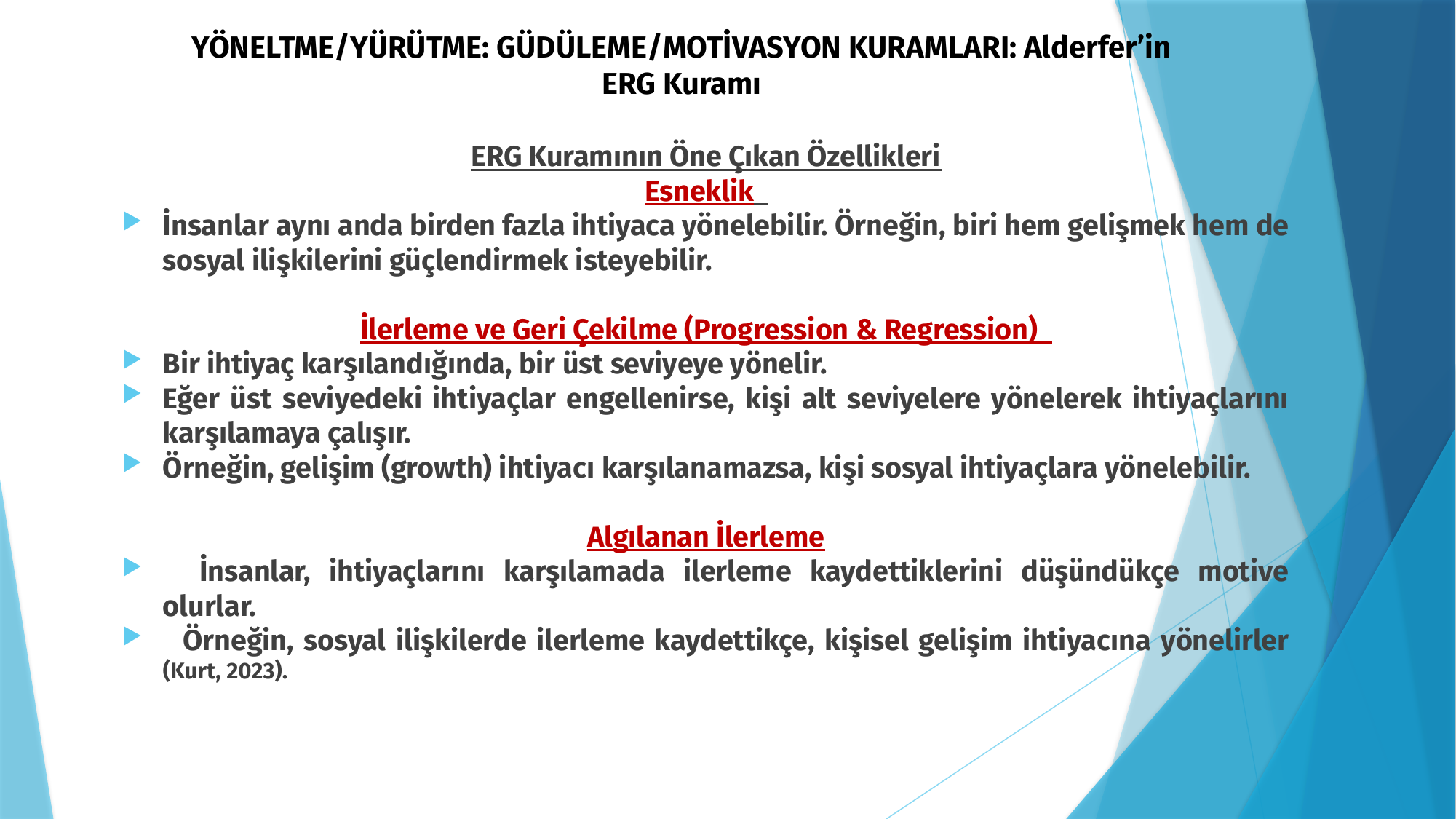

# YÖNELTME/YÜRÜTME: GÜDÜLEME/MOTİVASYON KURAMLARI: Alderfer’in ERG Kuramı
ERG Kuramının Öne Çıkan Özellikleri
Esneklik
İnsanlar aynı anda birden fazla ihtiyaca yönelebilir. Örneğin, biri hem gelişmek hem de sosyal ilişkilerini güçlendirmek isteyebilir.

İlerleme ve Geri Çekilme (Progression & Regression)
Bir ihtiyaç karşılandığında, bir üst seviyeye yönelir.
Eğer üst seviyedeki ihtiyaçlar engellenirse, kişi alt seviyelere yönelerek ihtiyaçlarını karşılamaya çalışır.
Örneğin, gelişim (growth) ihtiyacı karşılanamazsa, kişi sosyal ihtiyaçlara yönelebilir.

Algılanan İlerleme
  İnsanlar, ihtiyaçlarını karşılamada ilerleme kaydettiklerini düşündükçe motive olurlar.
  Örneğin, sosyal ilişkilerde ilerleme kaydettikçe, kişisel gelişim ihtiyacına yönelirler (Kurt, 2023).